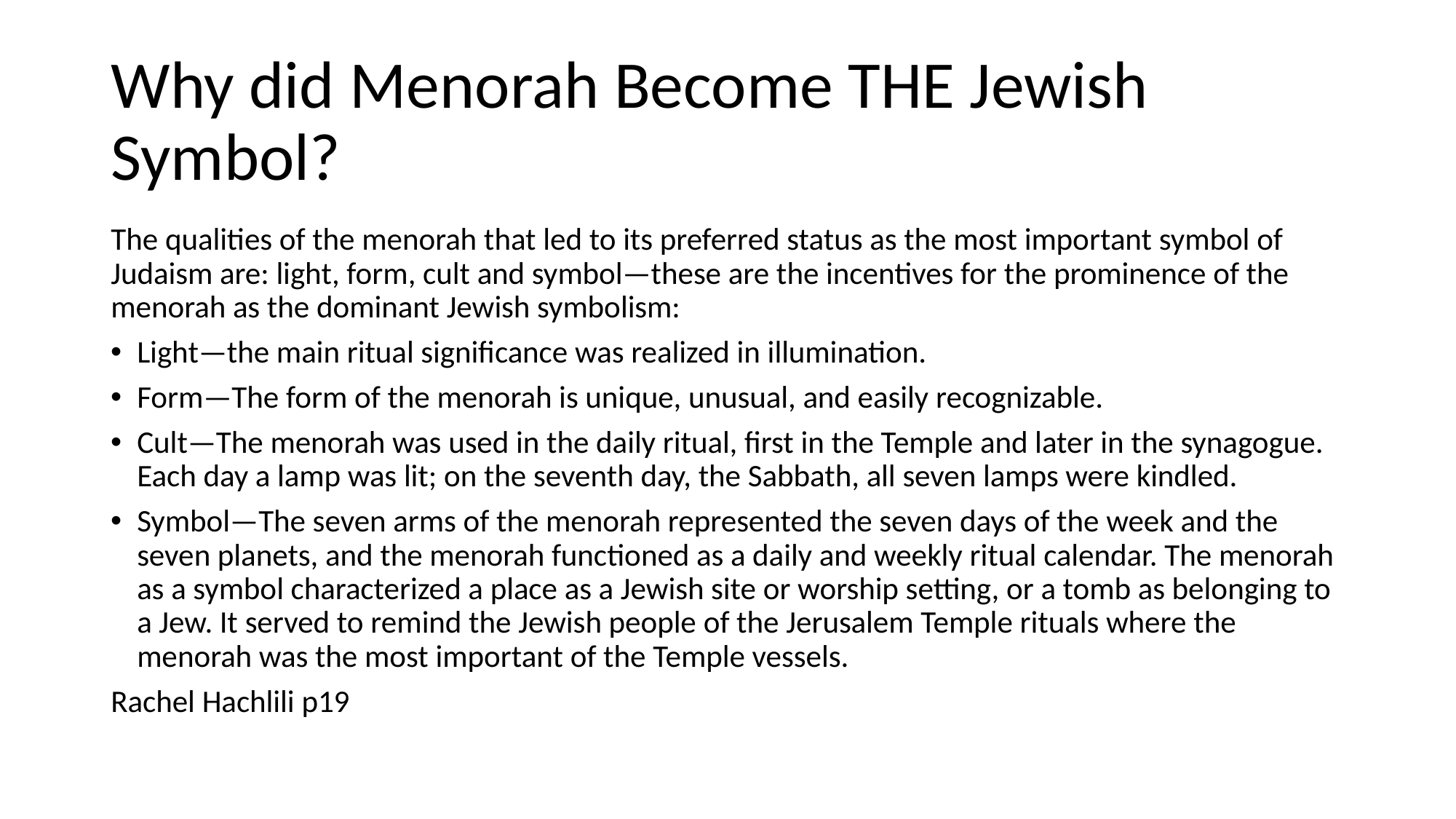

# Why did Menorah Become THE Jewish Symbol?
The qualities of the menorah that led to its preferred status as the most important symbol of Judaism are: light, form, cult and symbol—these are the incentives for the prominence of the menorah as the dominant Jewish symbolism:
Light—the main ritual significance was realized in illumination.
Form—The form of the menorah is unique, unusual, and easily recognizable.
Cult—The menorah was used in the daily ritual, first in the Temple and later in the synagogue. Each day a lamp was lit; on the seventh day, the Sabbath, all seven lamps were kindled.
Symbol—The seven arms of the menorah represented the seven days of the week and the seven planets, and the menorah functioned as a daily and weekly ritual calendar. The menorah as a symbol characterized a place as a Jewish site or worship setting, or a tomb as belonging to a Jew. It served to remind the Jewish people of the Jerusalem Temple rituals where the menorah was the most important of the Temple vessels.
Rachel Hachlili p19